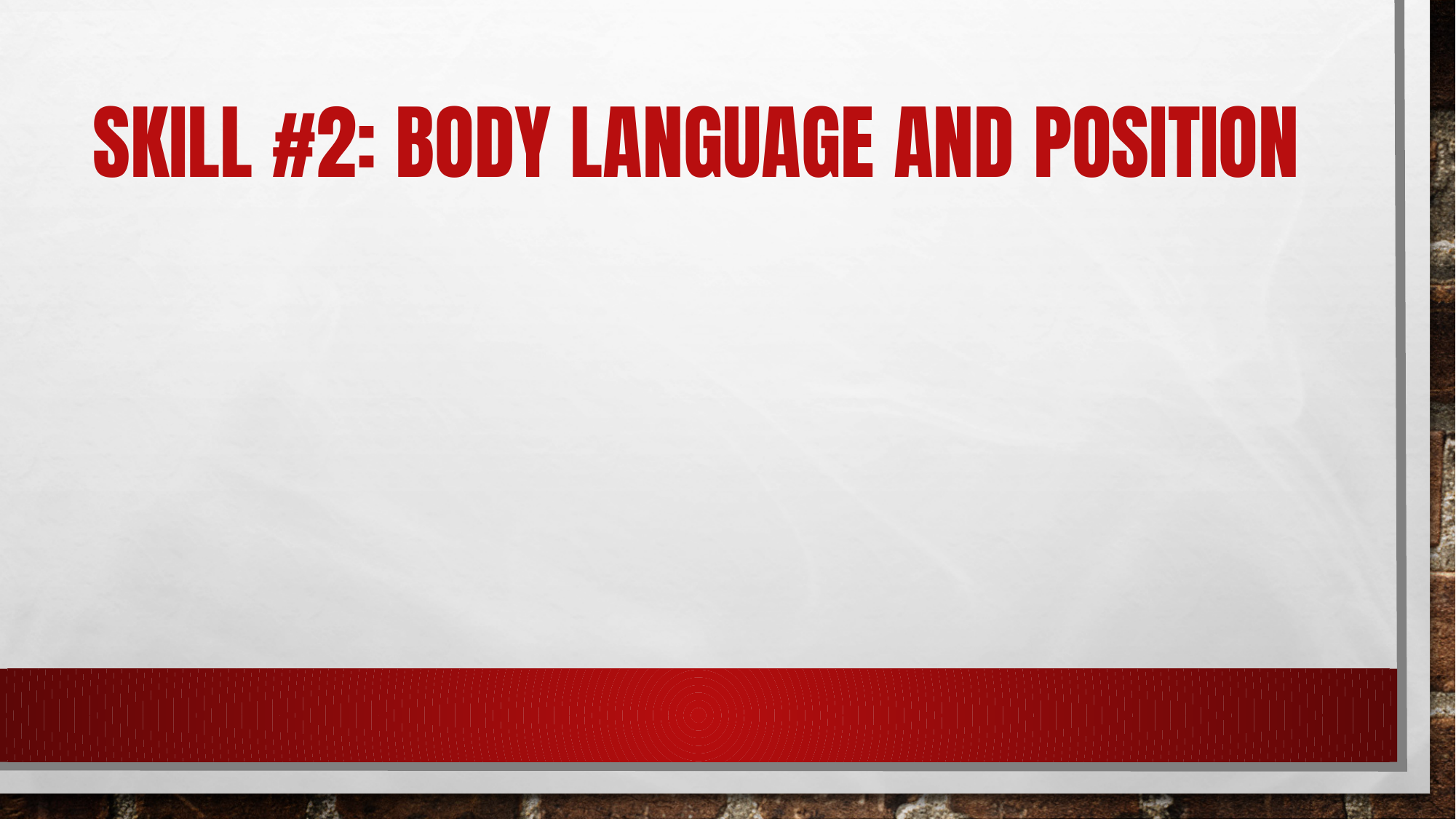

# Skill #2: BODY LANGUAGE AND POSITION